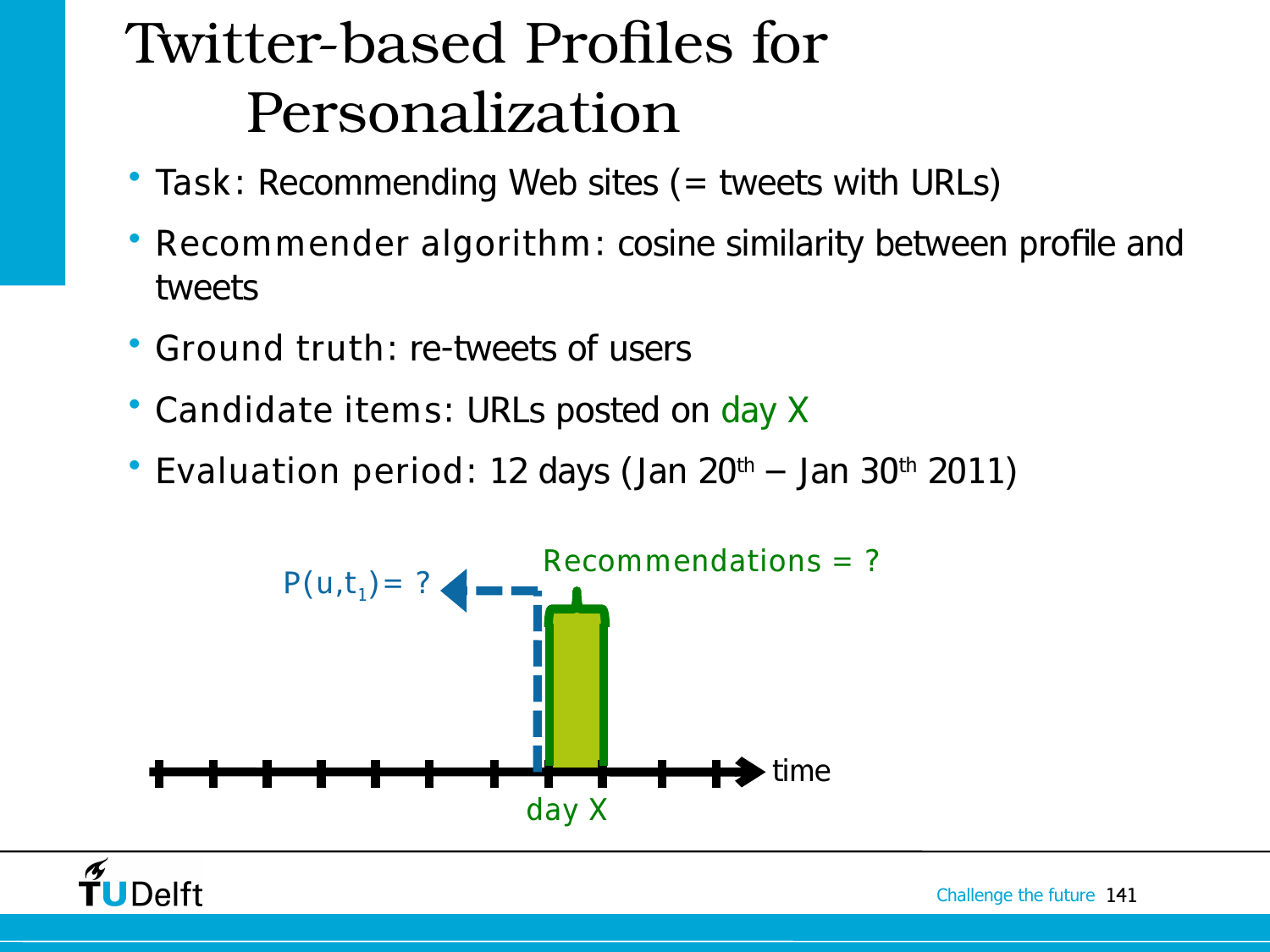

# Twitter-based Profiles for Personalization
Task: Recommending Web sites (= tweets with URLs)
Recommender algorithm: cosine similarity between profile and tweets
Ground truth: re-tweets of users
Candidate items: URLs posted on day X
Evaluation period: 12 days (Jan 20th – Jan 30th 2011)
Recommendations = ?
P(u,t1)= ?

time
day X